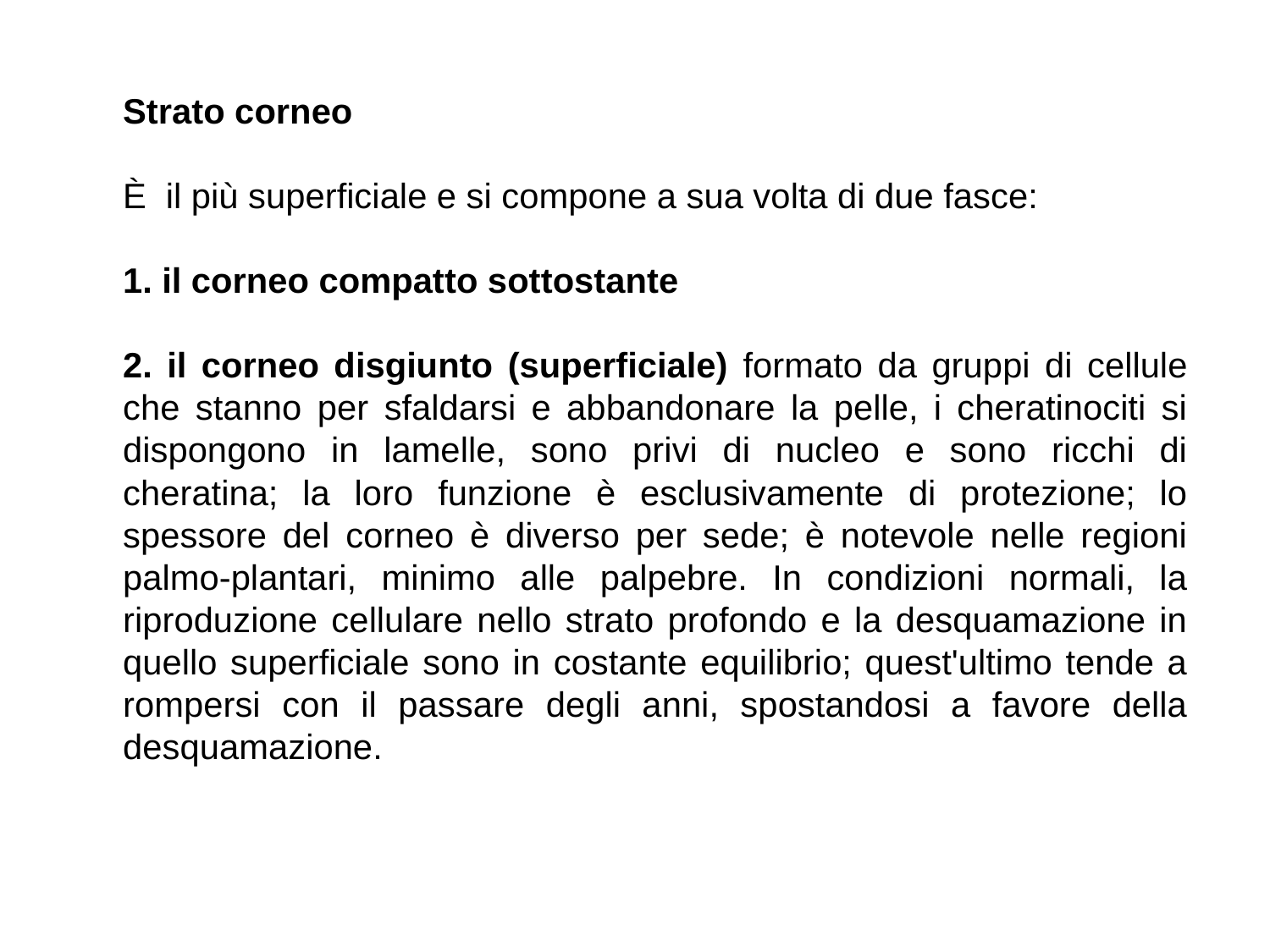

Strato corneo

È  il più superficiale e si compone a sua volta di due fasce:

1. il corneo compatto sottostante

2. il corneo disgiunto (superficiale) formato da gruppi di cellule che stanno per sfaldarsi e abbandonare la pelle, i cheratinociti si dispongono in lamelle, sono privi di nucleo e sono ricchi di cheratina; la loro funzione è esclusivamente di protezione; lo spessore del corneo è diverso per sede; è notevole nelle regioni palmo-plantari, minimo alle palpebre. In condizioni normali, la riproduzione cellulare nello strato profondo e la desquamazione in quello superficiale sono in costante equilibrio; quest'ultimo tende a rompersi con il passare degli anni, spostandosi a favore della desquamazione.